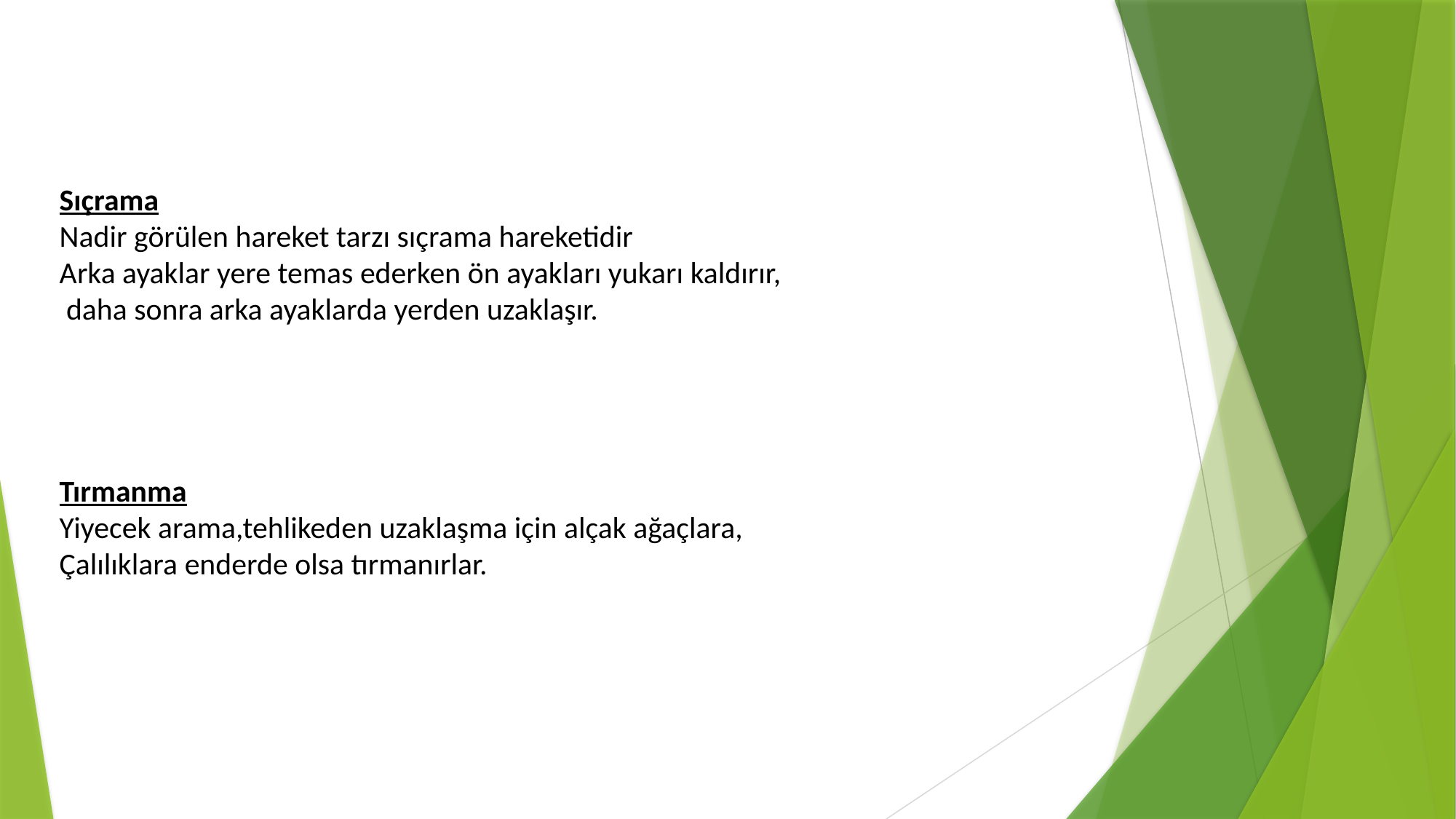

Sıçrama
Nadir görülen hareket tarzı sıçrama hareketidir
Arka ayaklar yere temas ederken ön ayakları yukarı kaldırır,
 daha sonra arka ayaklarda yerden uzaklaşır.

Tırmanma
Yiyecek arama,tehlikeden uzaklaşma için alçak ağaçlara,
Çalılıklara enderde olsa tırmanırlar.